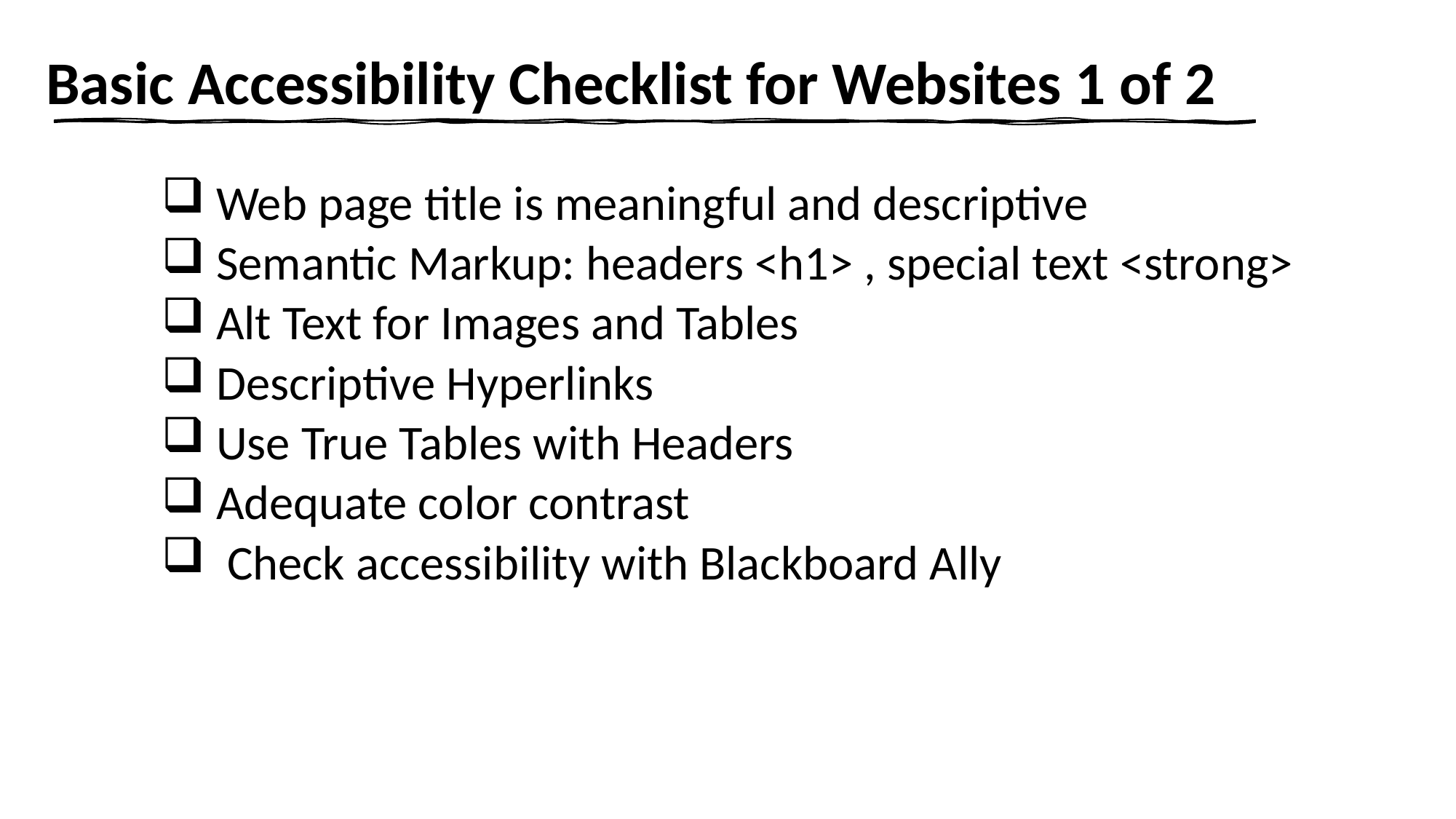

# Basic Accessibility Checklist for Websites 1 of 2

 Web page title is meaningful and descriptive
 Semantic Markup: headers <h1> , special text <strong>
 Alt Text for Images and Tables
 Descriptive Hyperlinks
 Use True Tables with Headers
 Adequate color contrast
  Check accessibility with Blackboard Ally